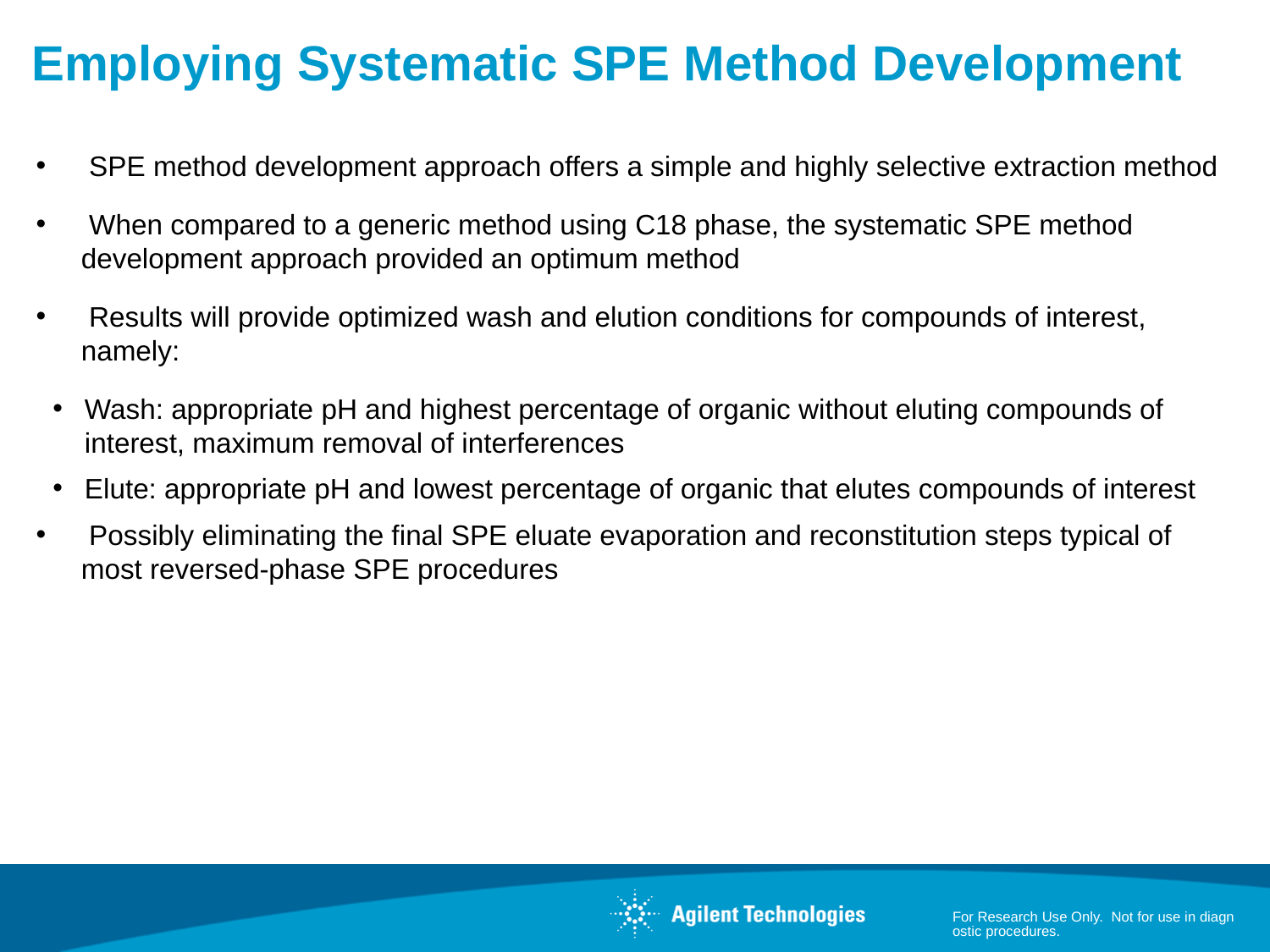

# Employing Systematic SPE Method Development
 SPE method development approach offers a simple and highly selective extraction method
 When compared to a generic method using C18 phase, the systematic SPE method development approach provided an optimum method
 Results will provide optimized wash and elution conditions for compounds of interest, namely:
Wash: appropriate pH and highest percentage of organic without eluting compounds of interest, maximum removal of interferences
Elute: appropriate pH and lowest percentage of organic that elutes compounds of interest
 Possibly eliminating the final SPE eluate evaporation and reconstitution steps typical of most reversed-phase SPE procedures
For Research Use Only.  Not for use in diagnostic procedures.